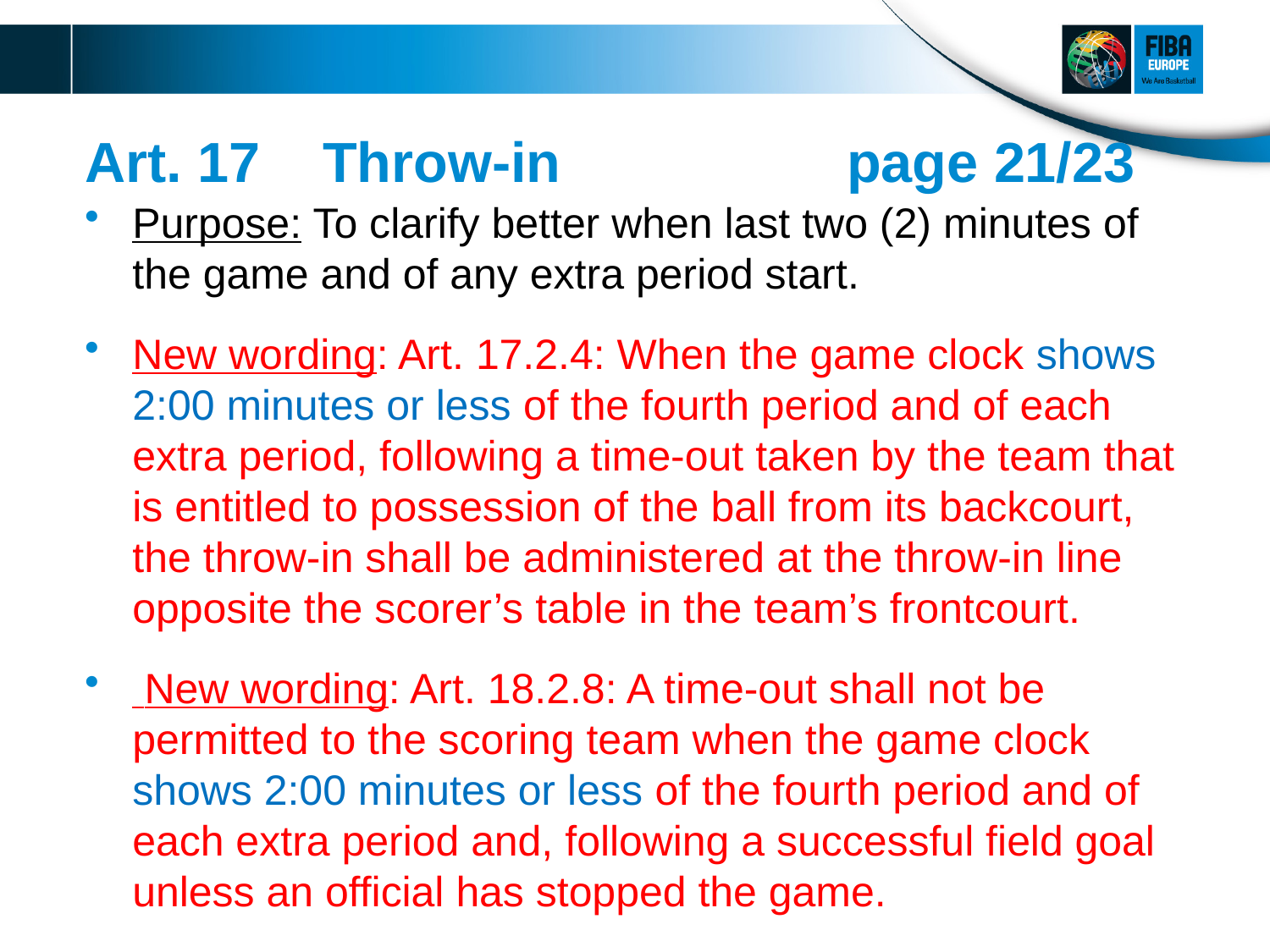

# Art. 17    Throw-in			page 21/23
Purpose: To clarify better when last two (2) minutes of the game and of any extra period start.
New wording: Art. 17.2.4: When the game clock shows 2:00 minutes or less of the fourth period and of each extra period, following a time-out taken by the team that is entitled to possession of the ball from its backcourt, the throw-in shall be administered at the throw-in line opposite the scorer’s table in the team’s frontcourt.
 New wording: Art. 18.2.8: A time-out shall not be permitted to the scoring team when the game clock shows 2:00 minutes or less of the fourth period and of each extra period and, following a successful field goal unless an official has stopped the game.